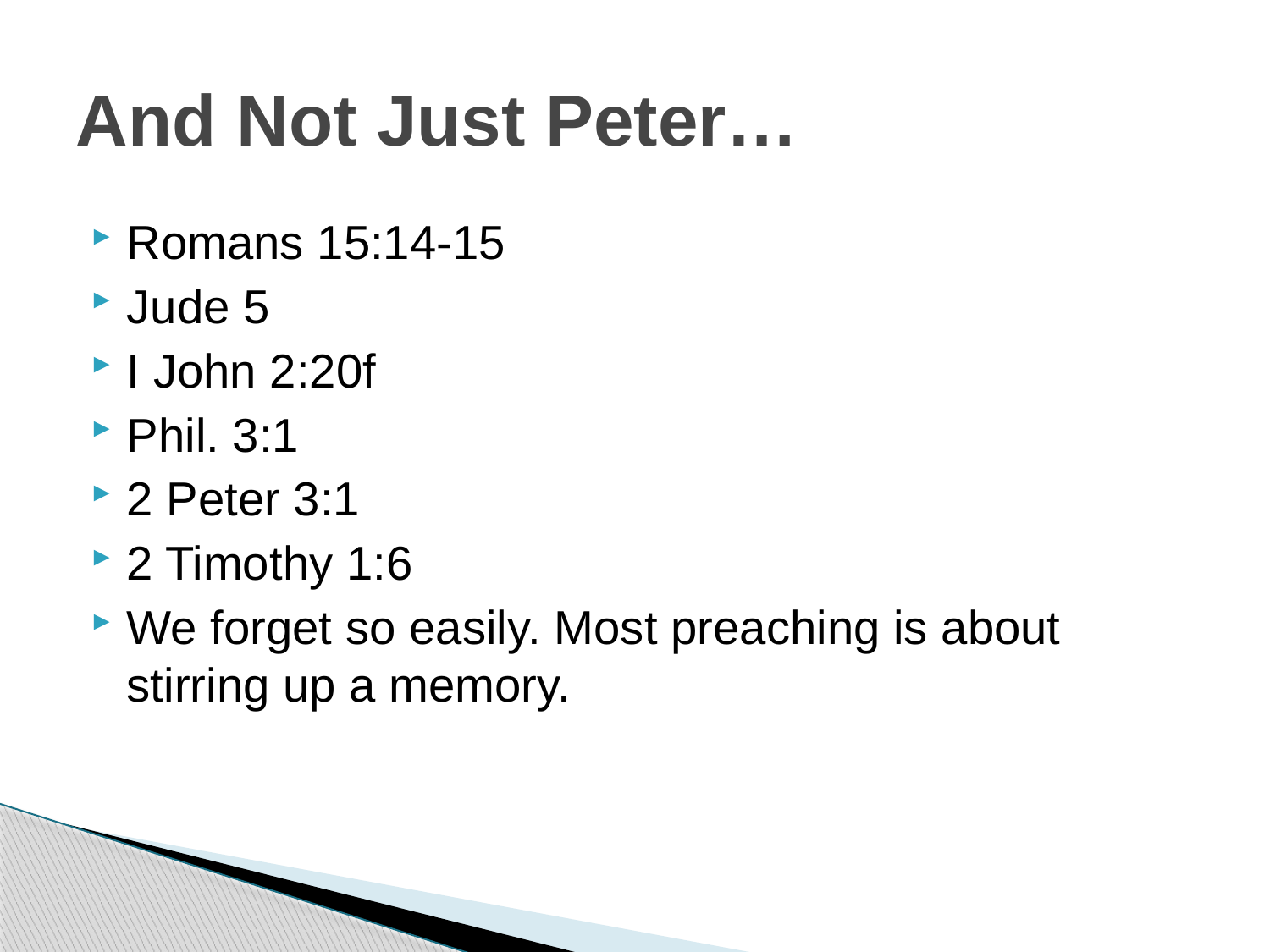

# And Not Just Peter…
Romans 15:14-15
Jude 5
I John 2:20f
Phil. 3:1
2 Peter 3:1
2 Timothy 1:6
We forget so easily. Most preaching is about stirring up a memory.